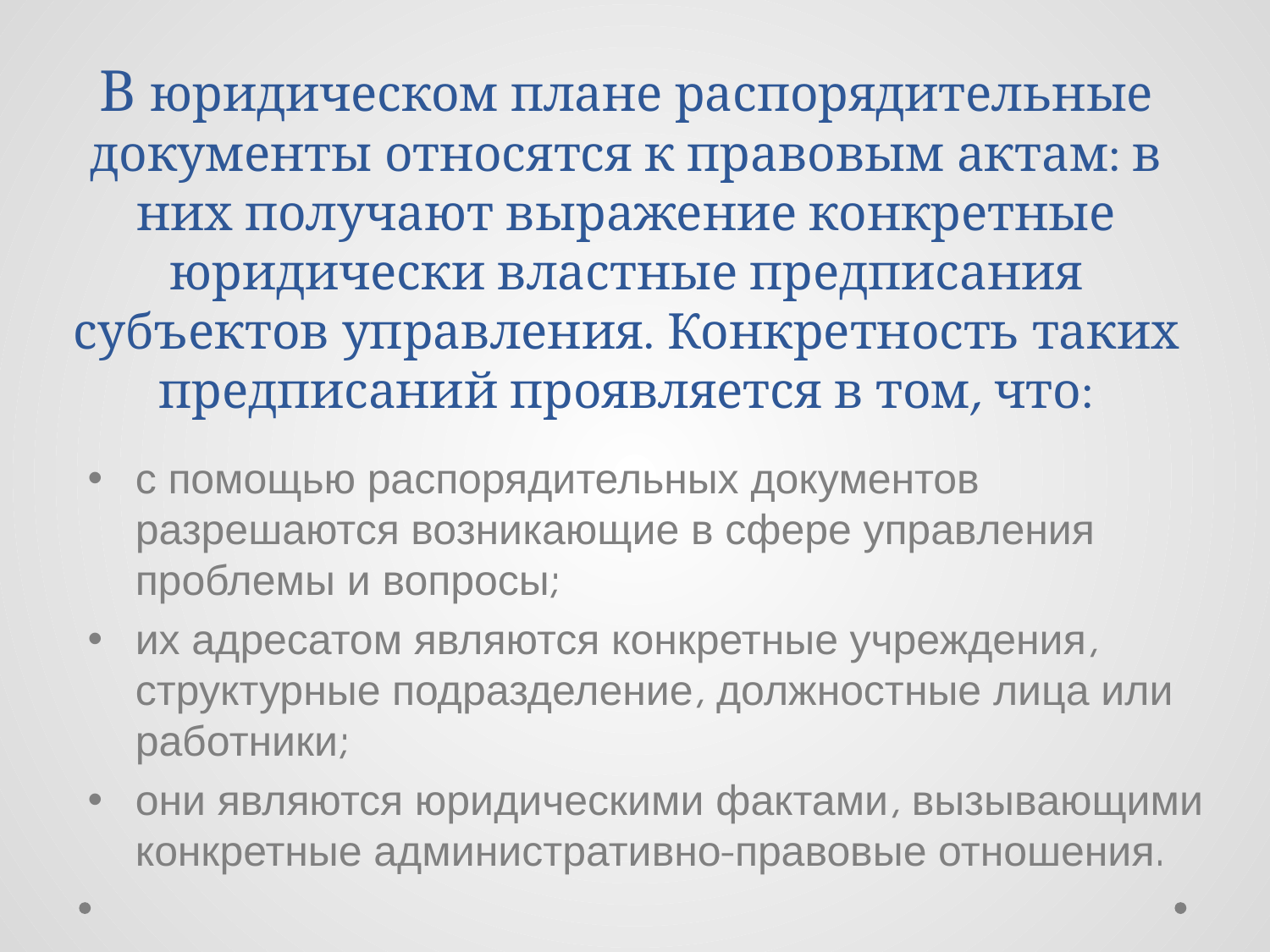

# В юридическом плане распорядительные документы относятся к правовым актам: в них получают выражение конкретные юридически властные предписания субъектов управления. Конкретность таких предписаний проявляется в том, что:
с помощью распорядительных документов разрешаются возникающие в сфере управ­ления проблемы и вопросы;
их адресатом являются конкретные учреждения, структурные подразделение, должностные лица или работники;
они являются юридическими фактами, вызывающими конкретные административно-правовые отношения.